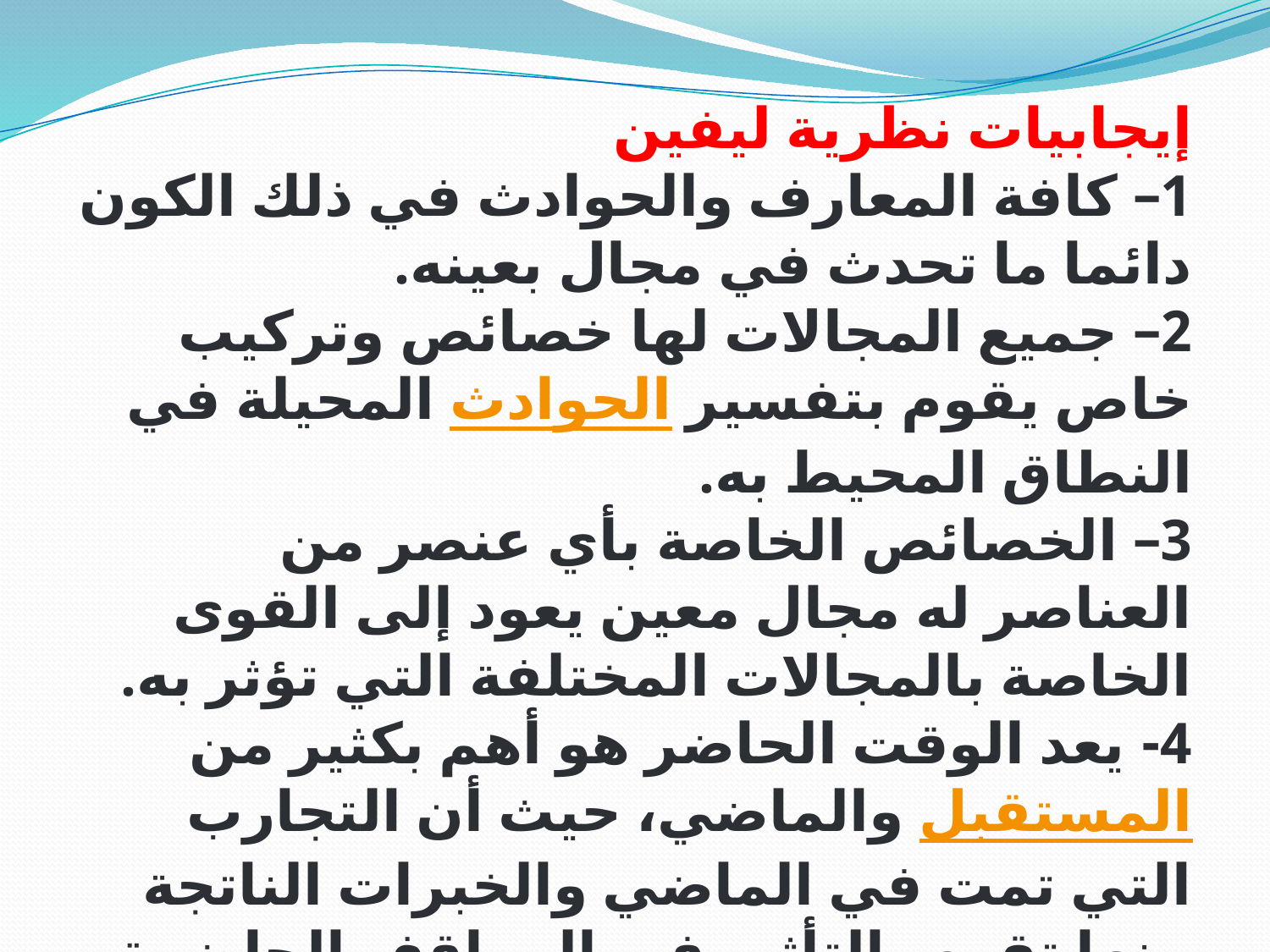

إيجابيات نظرية ليفين
1– كافة المعارف والحوادث في ذلك الكون دائما ما تحدث في مجال بعينه.
2– جميع المجالات لها خصائص وتركيب خاص يقوم بتفسير الحوادث المحيلة في النطاق المحيط به.
3– الخصائص الخاصة بأي عنصر من العناصر له مجال معين يعود إلى القوى الخاصة بالمجالات المختلفة التي تؤثر به.
4- يعد الوقت الحاضر هو أهم بكثير من المستقبل والماضي، حيث أن التجارب التي تمت في الماضي والخبرات الناتجة منها تقوم بالتأثير في المواقف الحاضرة، كما أن الاسترجاع والتذكر يمكنهم التأثير بدورهم في حالة الفرد الحالية.